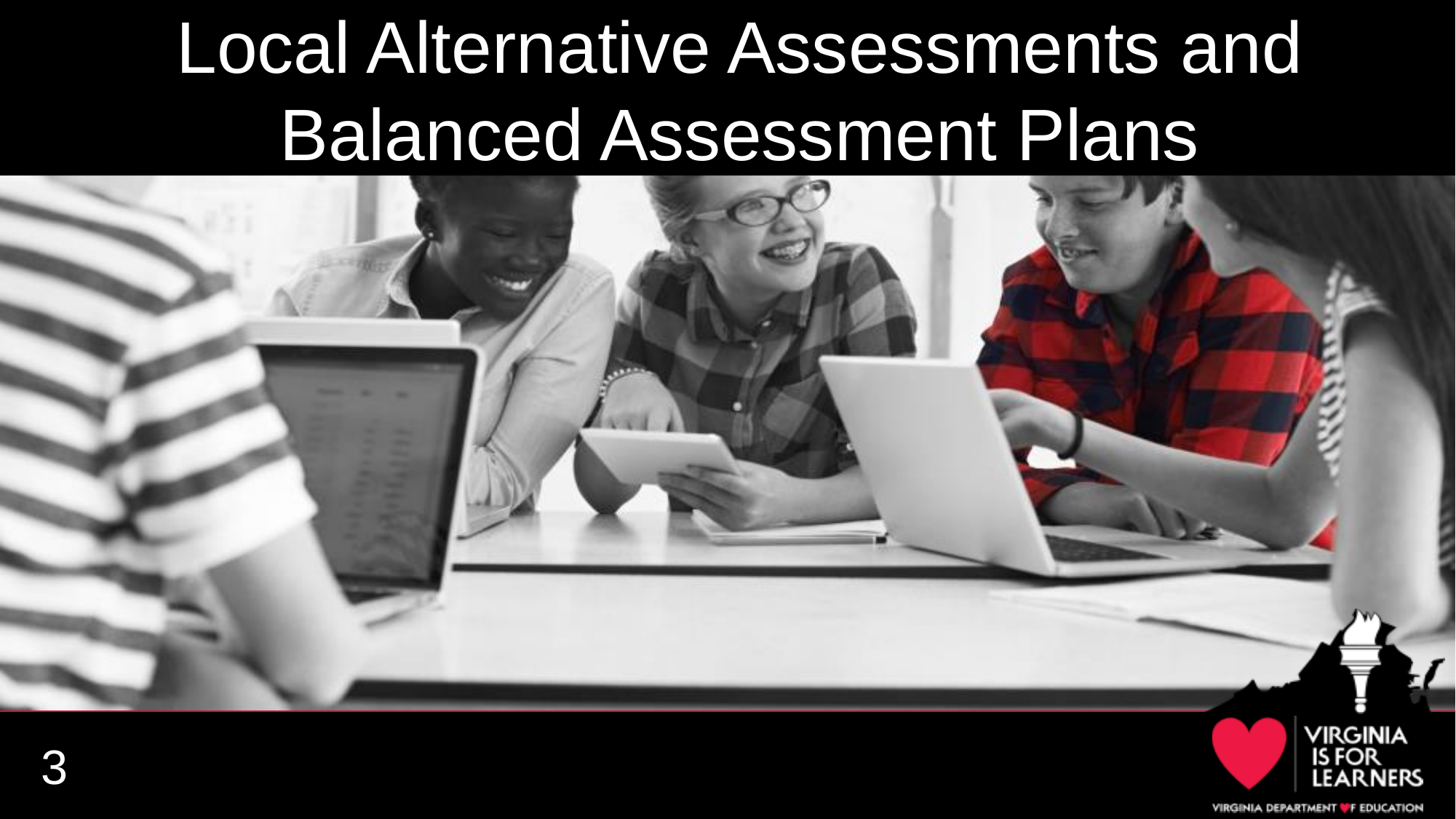

# Local Alternative Assessments and Balanced Assessment Plans